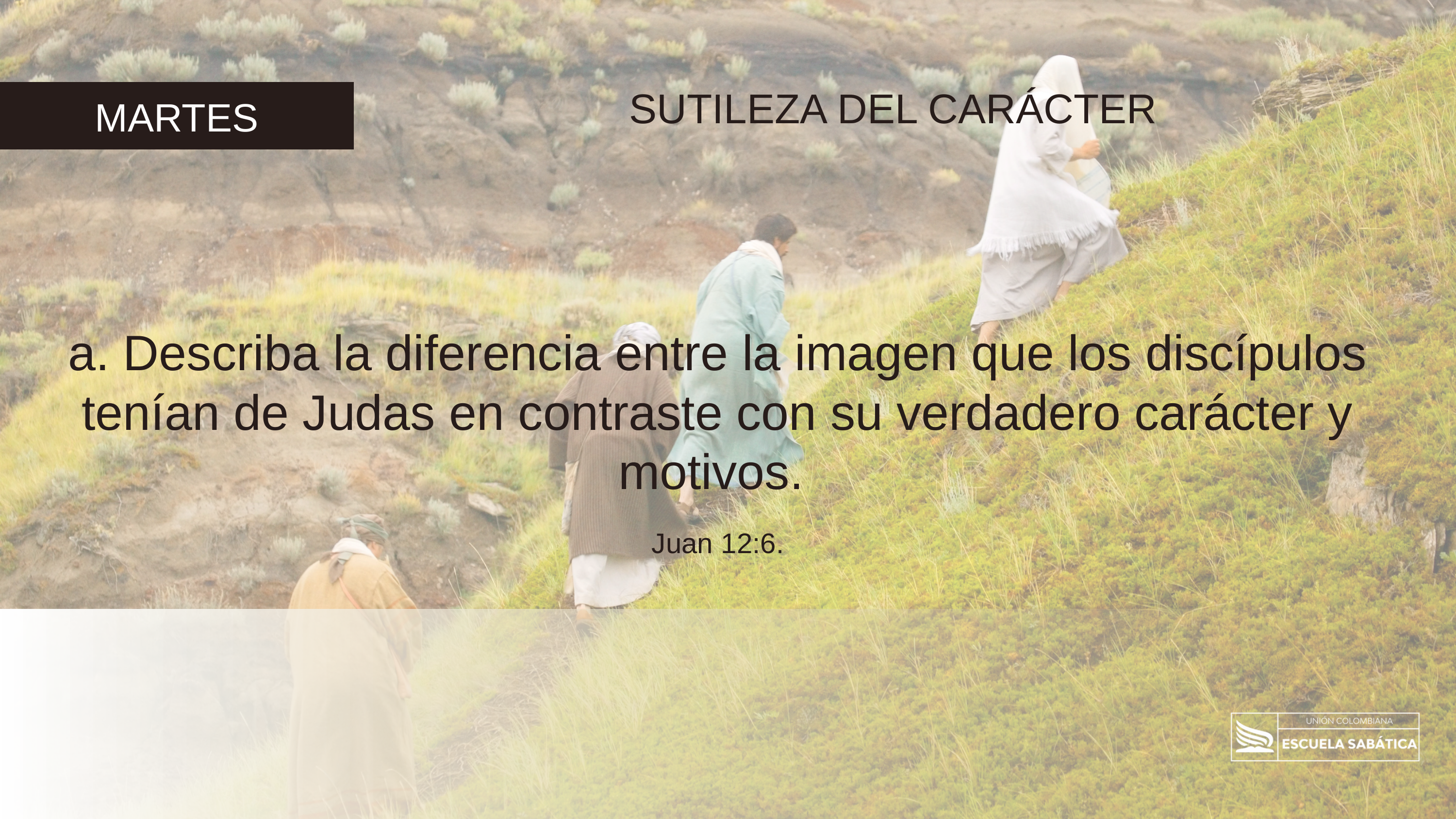

SUTILEZA DEL CARÁCTER
MARTES
a. Describa la diferencia entre la imagen que los discípulos tenían de Judas en contraste con su verdadero carácter y motivos.
Juan 12:6.